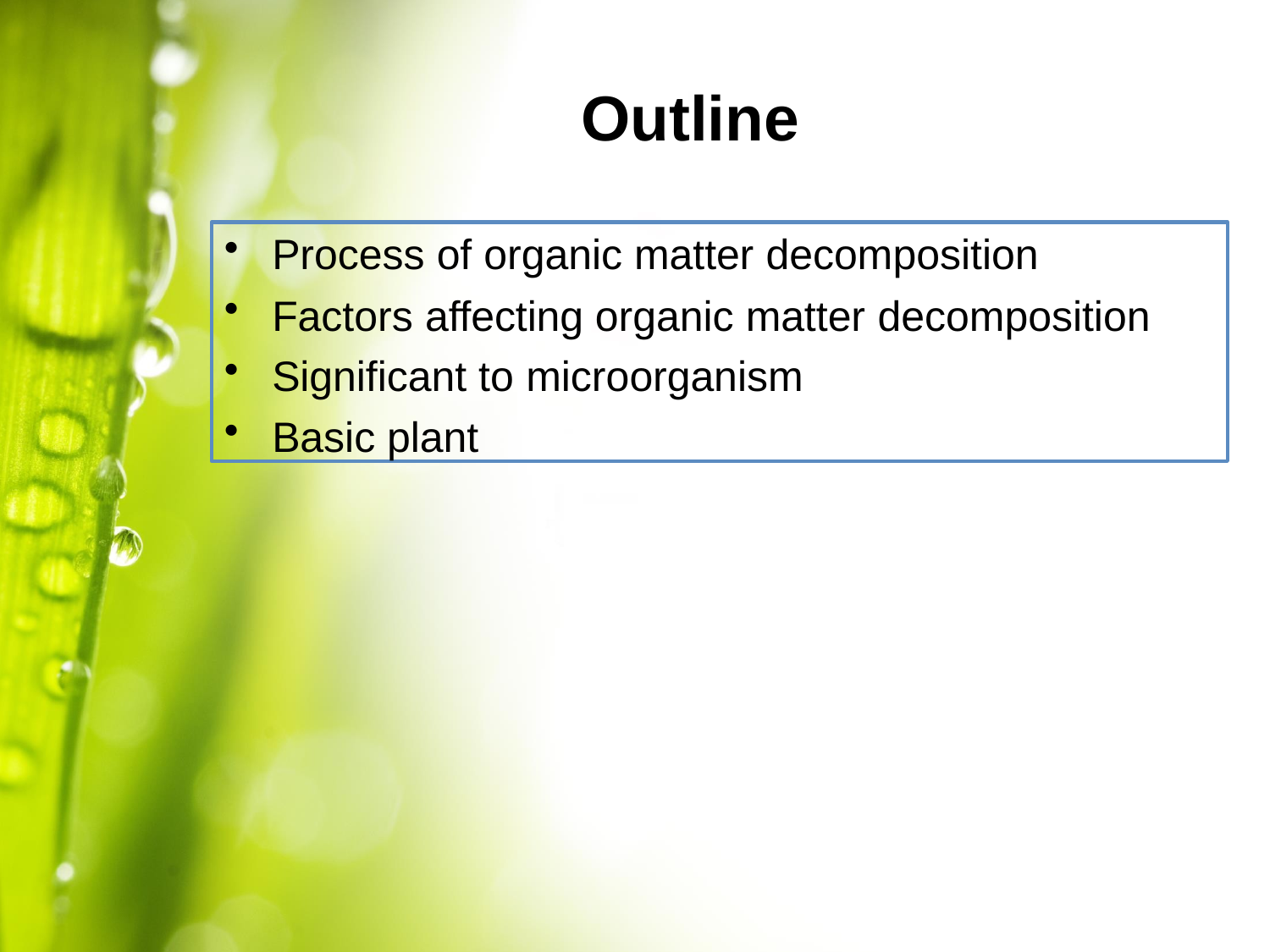

# Outline
Process of organic matter decomposition
Factors affecting organic matter decomposition
Significant to microorganism
Basic plant